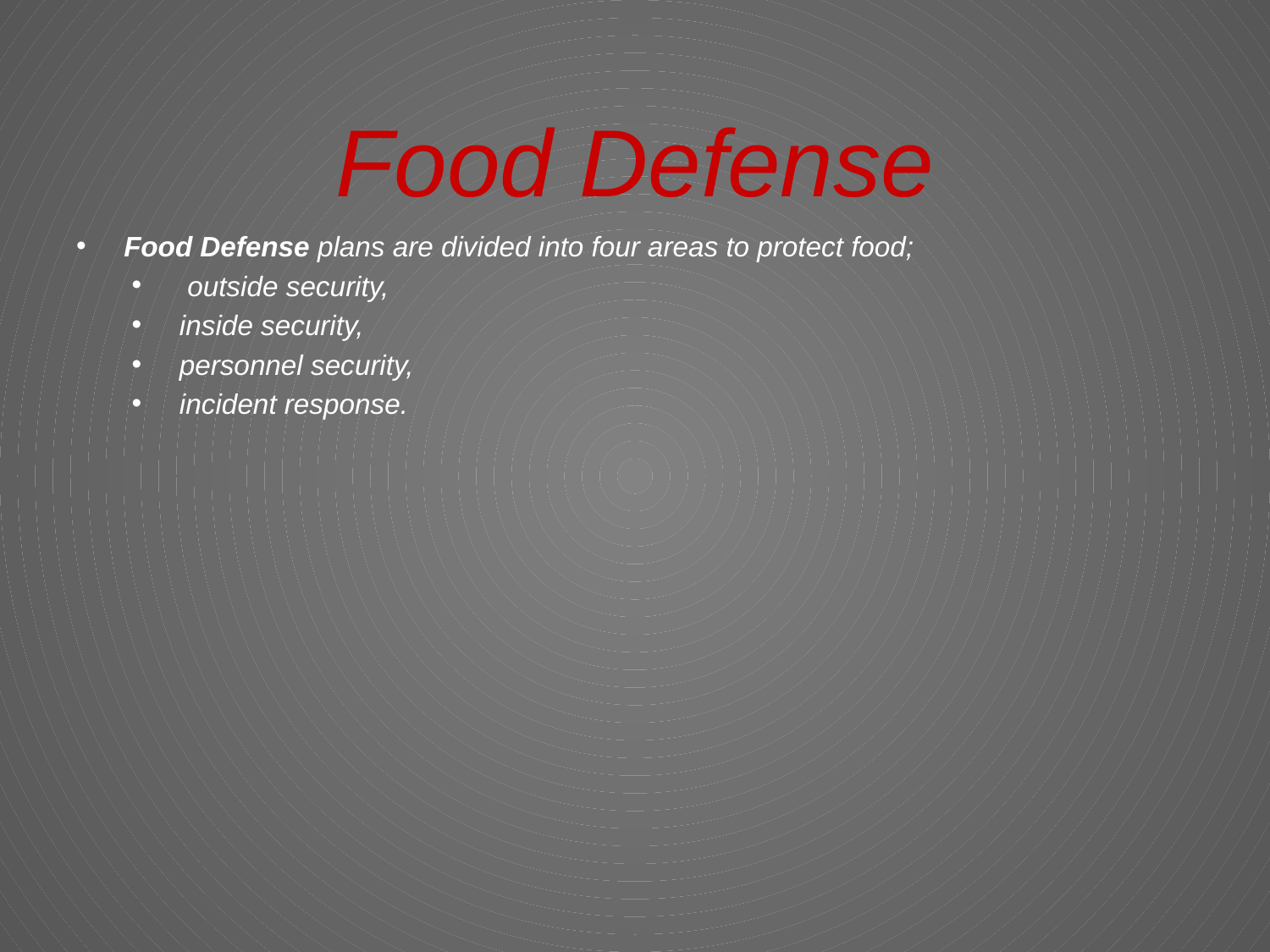

# Food Defense
Food Defense plans are divided into four areas to protect food;
 outside security,
inside security,
personnel security,
incident response.